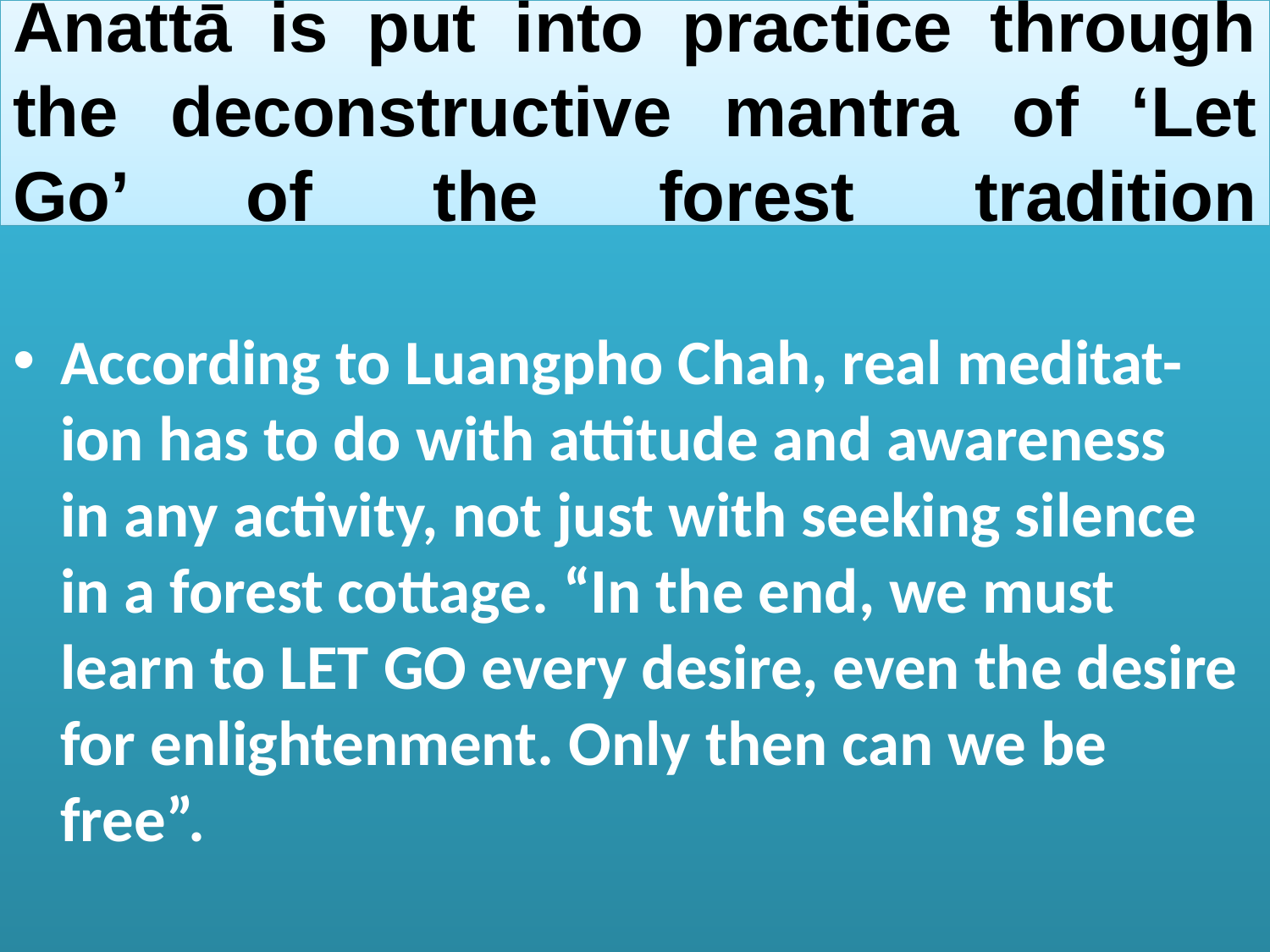

# Anattā is put into practice through the deconstructive mantra of ‘Let Go’ of the forest tradition

According to Luangpho Chah, real meditat-ion has to do with attitude and awareness    in any activity, not just with seeking silence in a forest cottage. “In the end, we must learn to LET GO every desire, even the desire for enlightenment. Only then can we be free”.